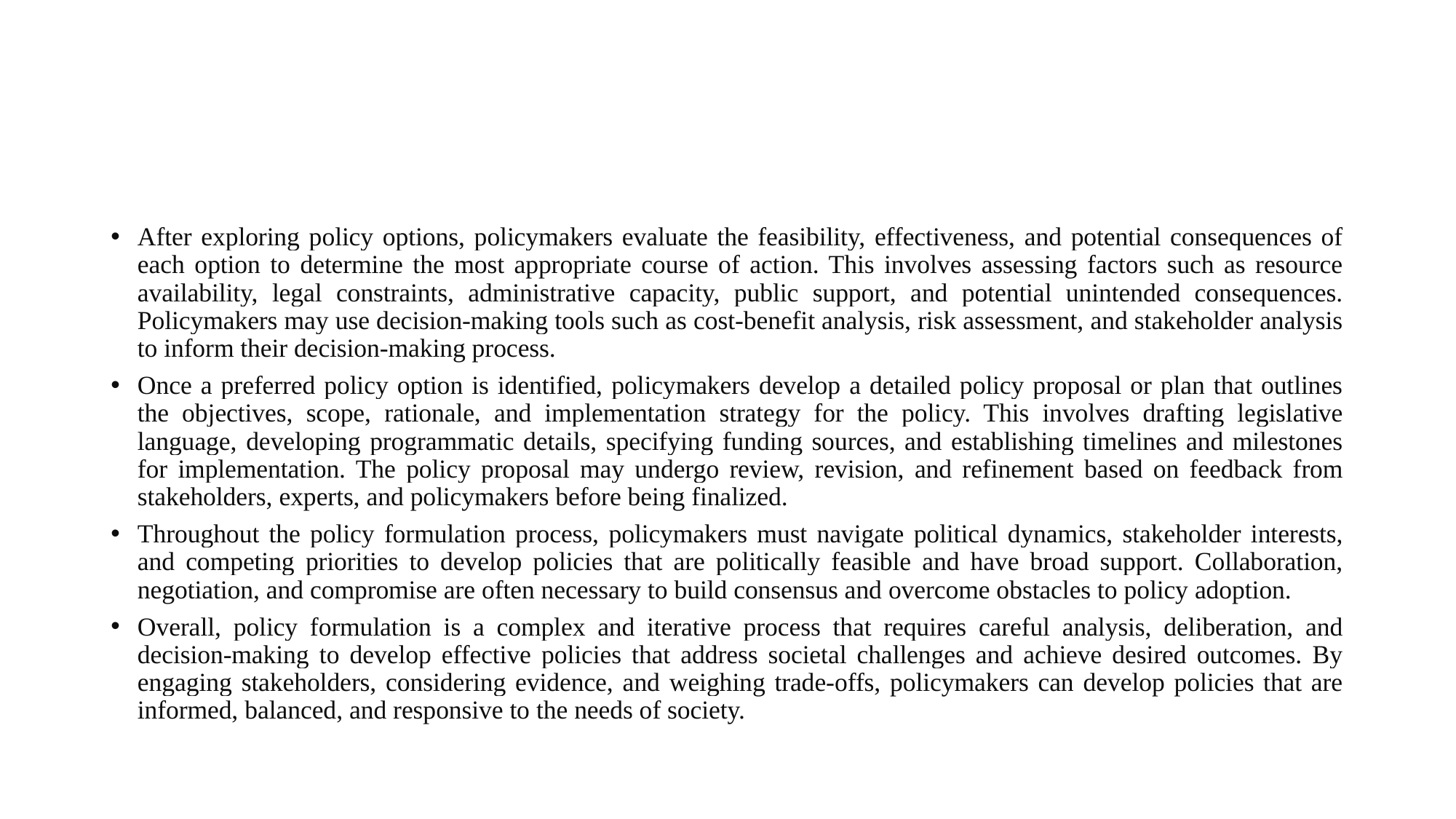

#
After exploring policy options, policymakers evaluate the feasibility, effectiveness, and potential consequences of each option to determine the most appropriate course of action. This involves assessing factors such as resource availability, legal constraints, administrative capacity, public support, and potential unintended consequences. Policymakers may use decision-making tools such as cost-benefit analysis, risk assessment, and stakeholder analysis to inform their decision-making process.
Once a preferred policy option is identified, policymakers develop a detailed policy proposal or plan that outlines the objectives, scope, rationale, and implementation strategy for the policy. This involves drafting legislative language, developing programmatic details, specifying funding sources, and establishing timelines and milestones for implementation. The policy proposal may undergo review, revision, and refinement based on feedback from stakeholders, experts, and policymakers before being finalized.
Throughout the policy formulation process, policymakers must navigate political dynamics, stakeholder interests, and competing priorities to develop policies that are politically feasible and have broad support. Collaboration, negotiation, and compromise are often necessary to build consensus and overcome obstacles to policy adoption.
Overall, policy formulation is a complex and iterative process that requires careful analysis, deliberation, and decision-making to develop effective policies that address societal challenges and achieve desired outcomes. By engaging stakeholders, considering evidence, and weighing trade-offs, policymakers can develop policies that are informed, balanced, and responsive to the needs of society.